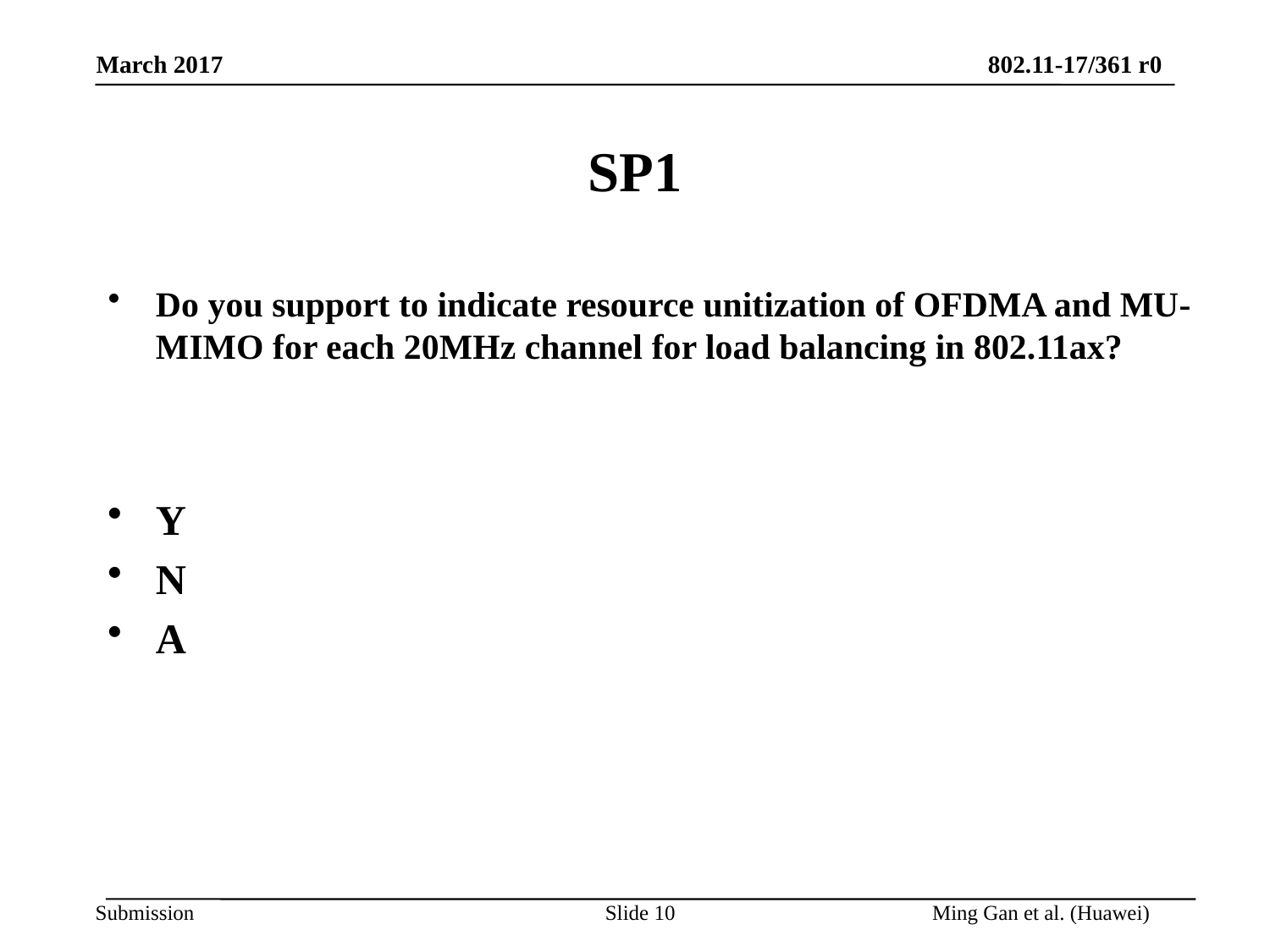

# SP1
Do you support to indicate resource unitization of OFDMA and MU-MIMO for each 20MHz channel for load balancing in 802.11ax?

Y
N
A
Slide 10